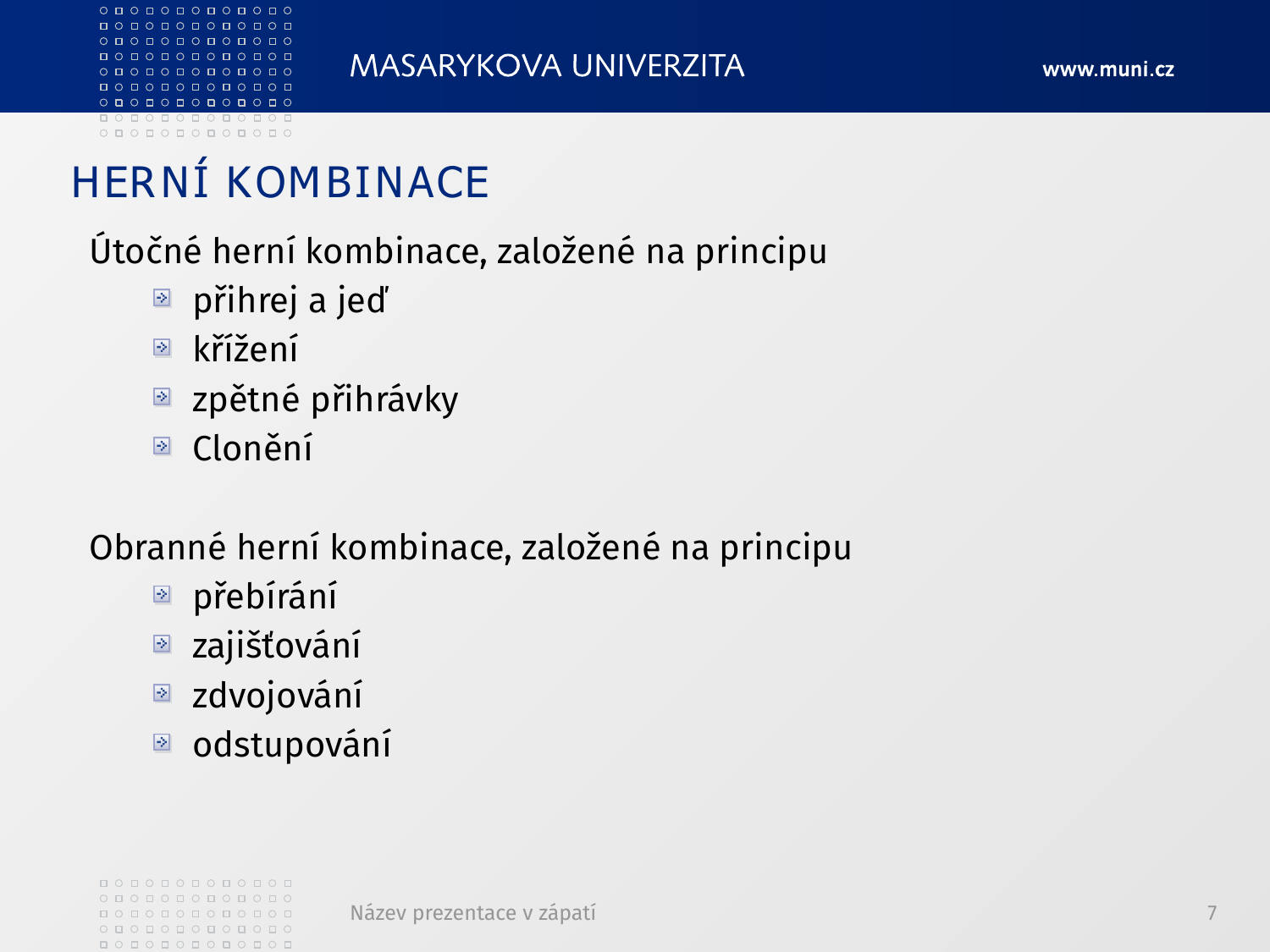

# HERNÍ KOMBINACE
Útočné herní kombinace, založené na principu
přihrej a jeď
křížení
zpětné přihrávky
Clonění

Obranné herní kombinace, založené na principu
přebírání
zajišťování
zdvojování
odstupování

Název prezentace v zápatí
7